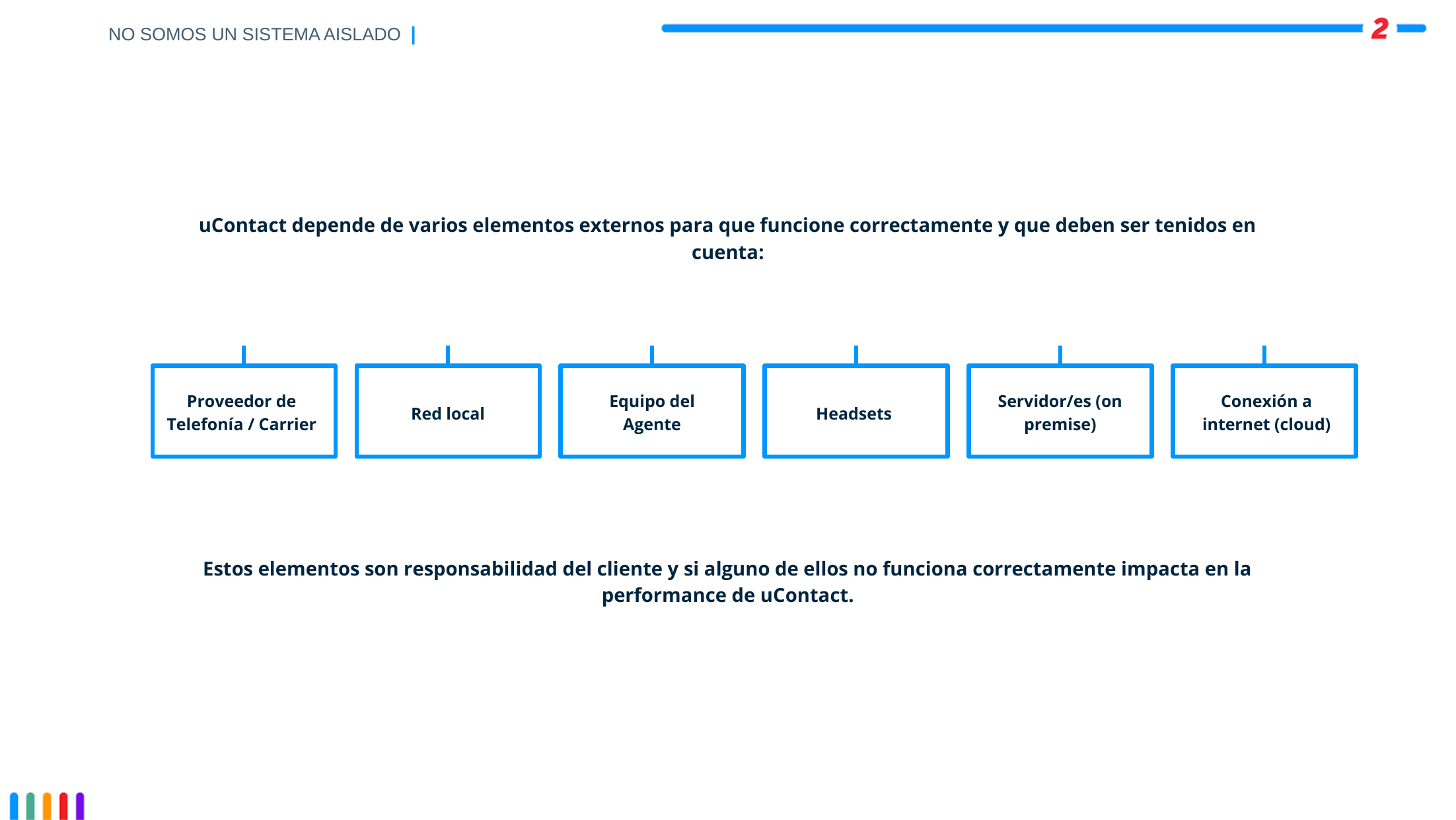

# NO SOMOS UN SISTEMA AISLADO  |
uContact depende de varios elementos externos para que funcione correctamente y que deben ser tenidos en cuenta:

Proveedor de Telefonía / Carrier
Conexión a internet (cloud)
Equipo del Agente
Servidor/es (on premise)
Headsets
Red local
Estos elementos son responsabilidad del cliente y si alguno de ellos no funciona correctamente impacta en la performance de uContact.